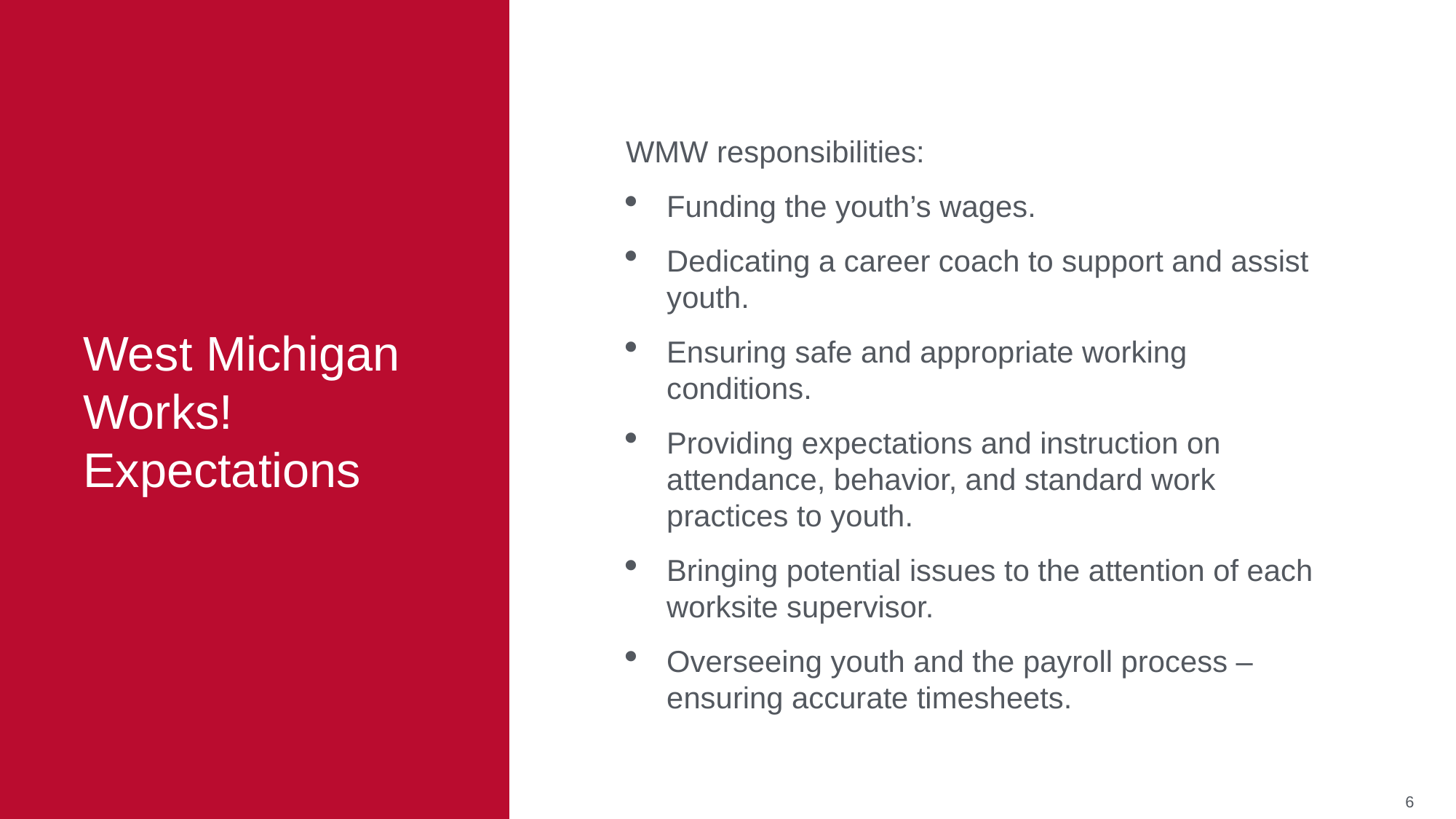

WMW responsibilities:
Funding the youth’s wages.
Dedicating a career coach to support and assist youth.
Ensuring safe and appropriate working conditions.
Providing expectations and instruction on attendance, behavior, and standard work practices to youth.
Bringing potential issues to the attention of each worksite supervisor.
Overseeing youth and the payroll process – ensuring accurate timesheets.
West Michigan Works! Expectations
6